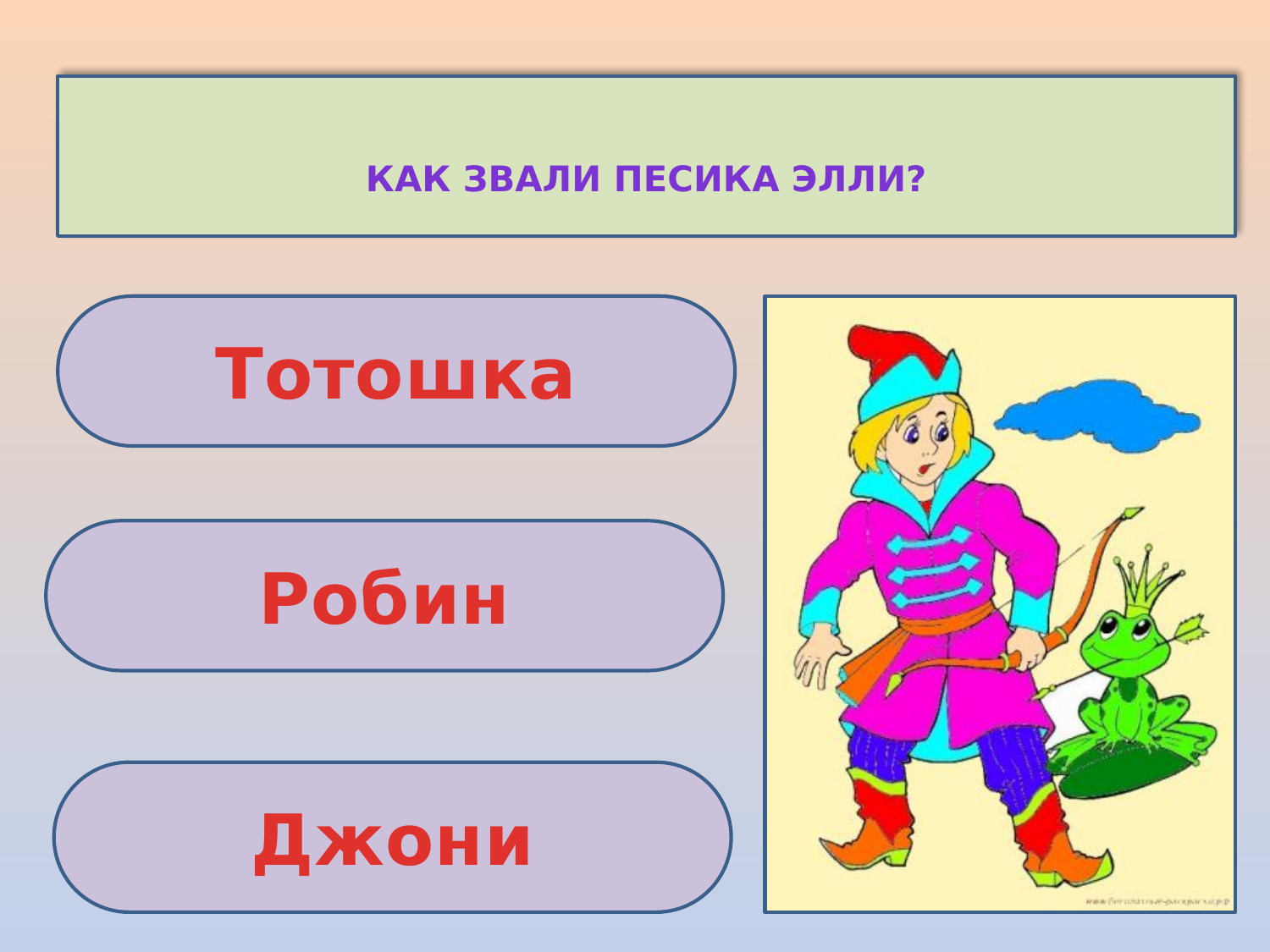

Как звали песика Элли?
Тотошка

Робин
Джони